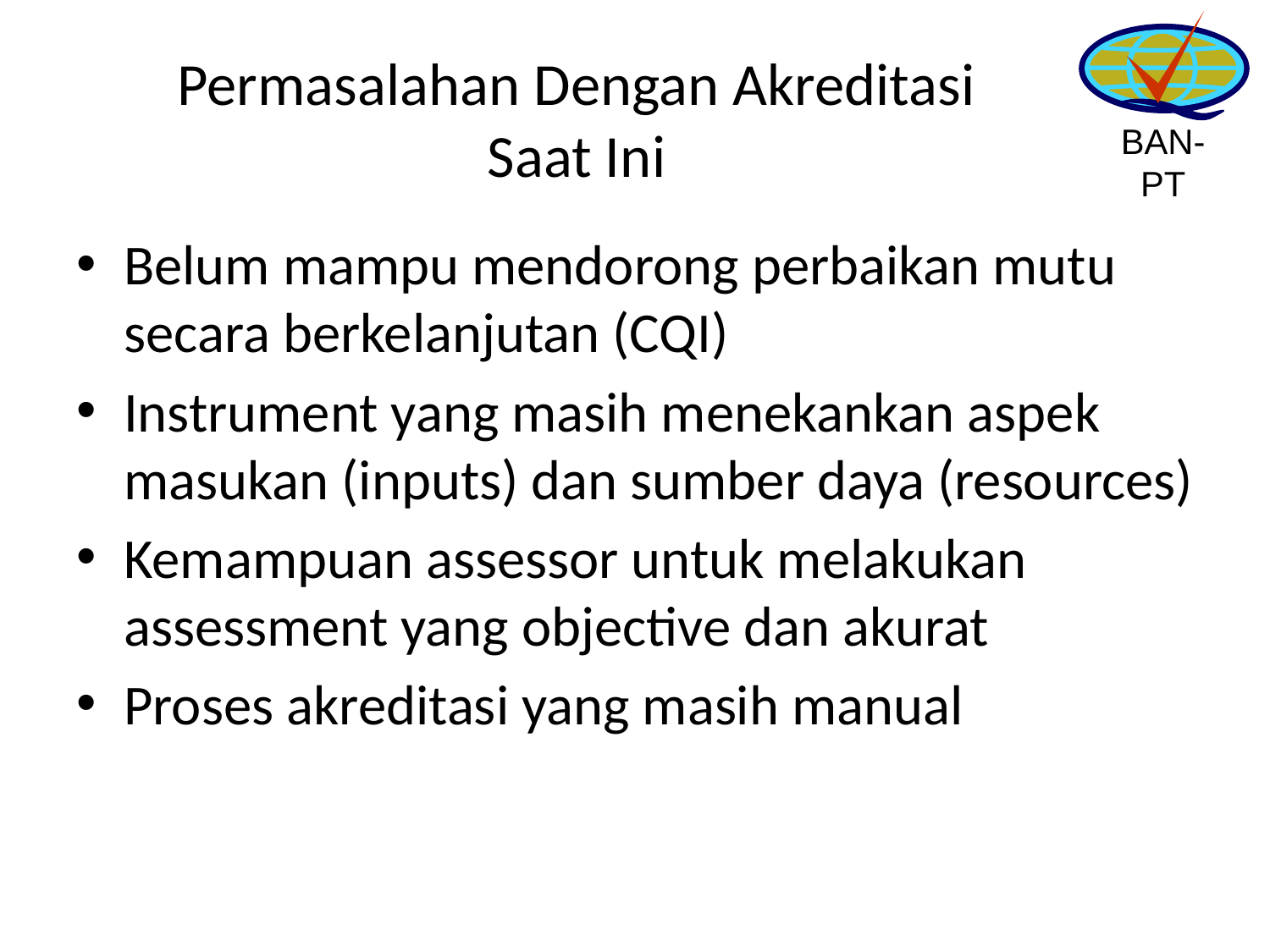

# Permasalahan Dengan Akreditasi Saat Ini
Belum mampu mendorong perbaikan mutu secara berkelanjutan (CQI)
Instrument yang masih menekankan aspek masukan (inputs) dan sumber daya (resources)
Kemampuan assessor untuk melakukan assessment yang objective dan akurat
Proses akreditasi yang masih manual